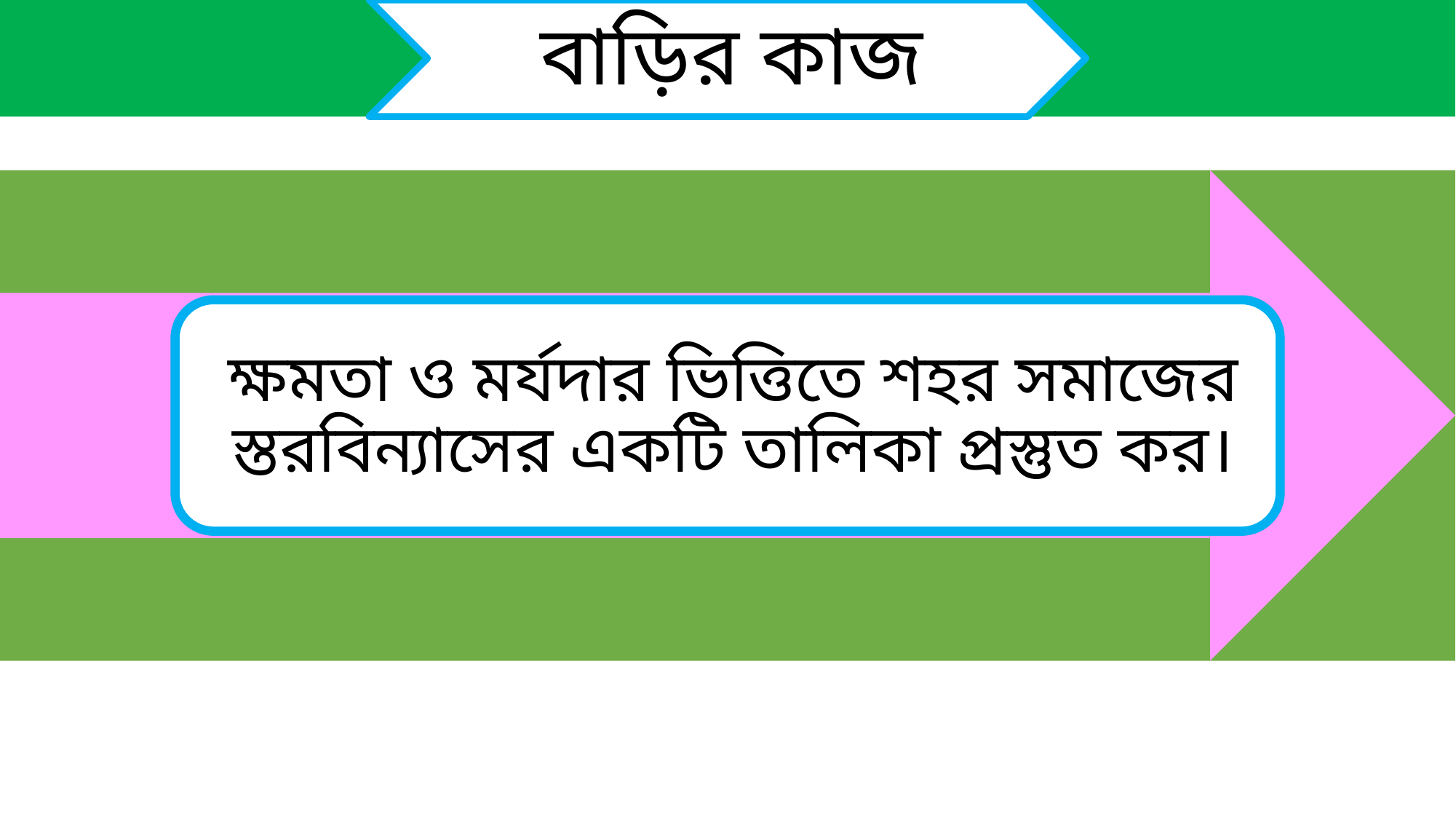

বাড়ির কাজ
ক্ষমতা ও মর্যদার ভিত্তিতে শহর সমাজের স্তরবিন্যাসের একটি তালিকা প্রস্তুত কর।